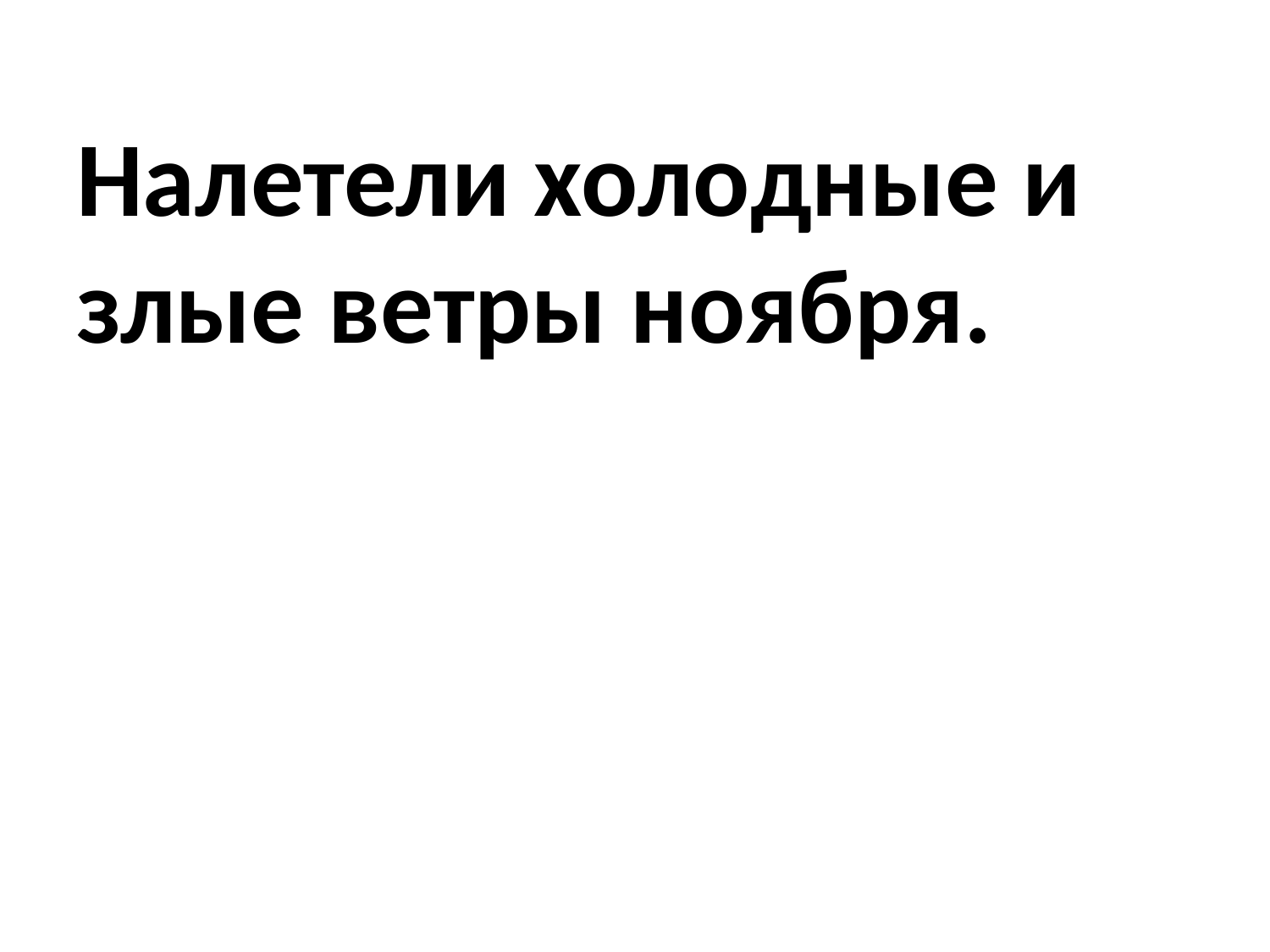

# Налетели холодные и злые ветры ноября.